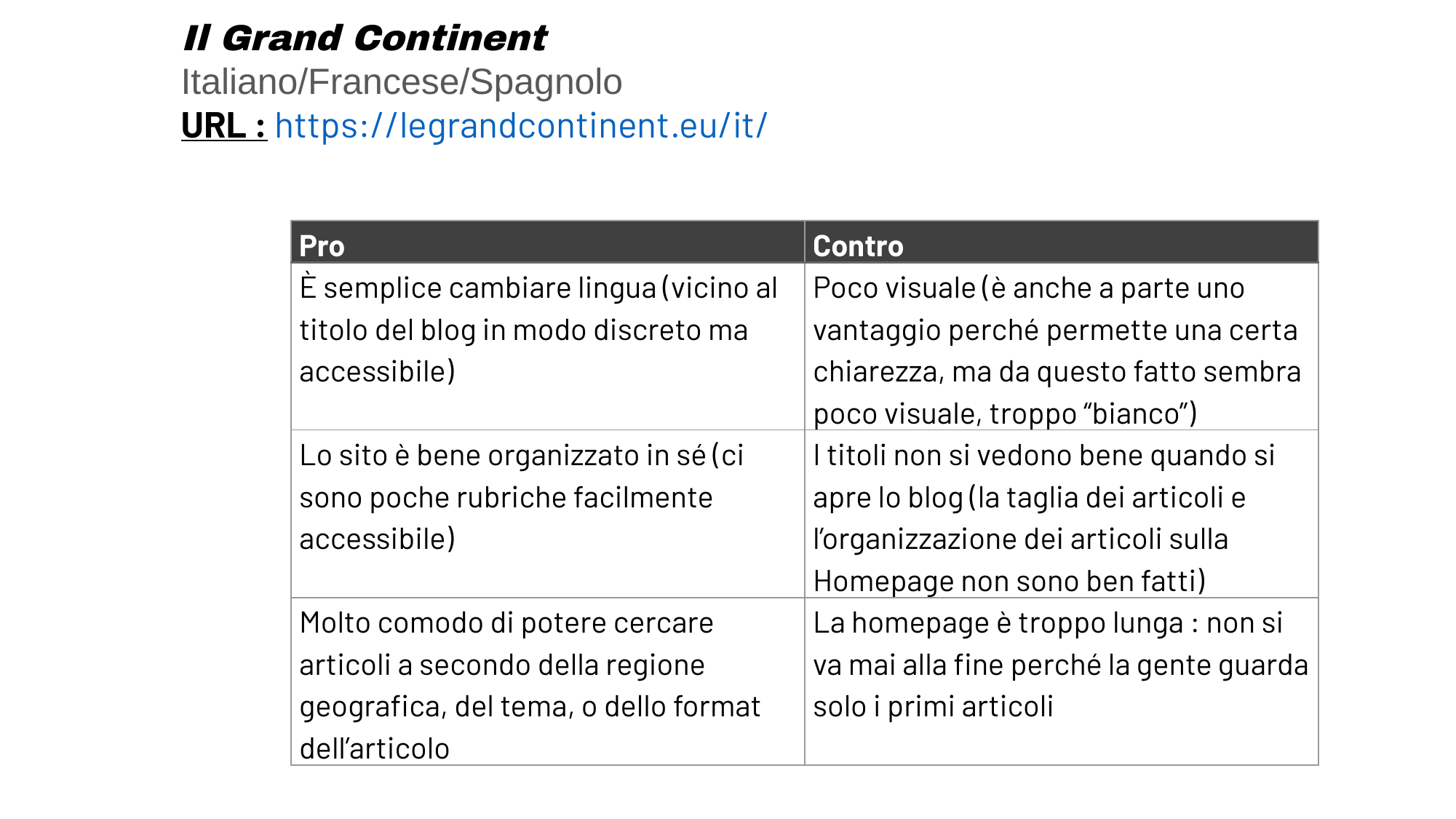

Il Grand Continent
Italiano/Francese/Spagnolo
URL : https://legrandcontinent.eu/it/

#
| Pro | Contro |
| --- | --- |
| È semplice cambiare lingua (vicino al titolo del blog in modo discreto ma accessibile) | Poco visuale (è anche a parte uno vantaggio perché permette una certa chiarezza, ma da questo fatto sembra poco visuale, troppo “bianco”) |
| Lo sito è bene organizzato in sé (ci sono poche rubriche facilmente accessibile) | I titoli non si vedono bene quando si apre lo blog (la taglia dei articoli e l’organizzazione dei articoli sulla Homepage non sono ben fatti) |
| Molto comodo di potere cercare articoli a secondo della regione geografica, del tema, o dello format dell’articolo | La homepage è troppo lunga : non si va mai alla fine perché la gente guarda solo i primi articoli |